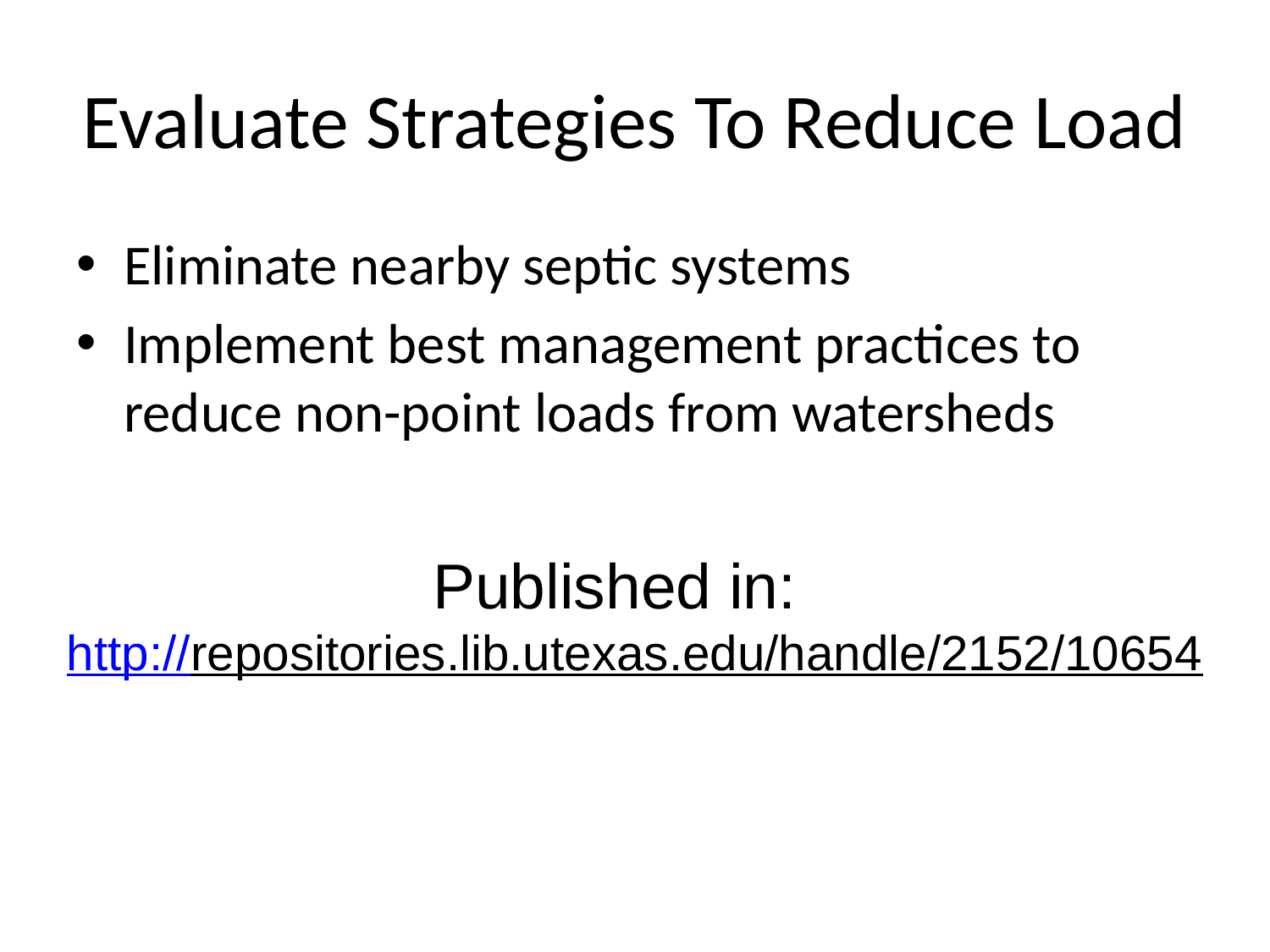

# Evaluate Strategies To Reduce Load
Eliminate nearby septic systems
Implement best management practices to reduce non-point loads from watersheds

Published in:
http://repositories.lib.utexas.edu/handle/2152/10654